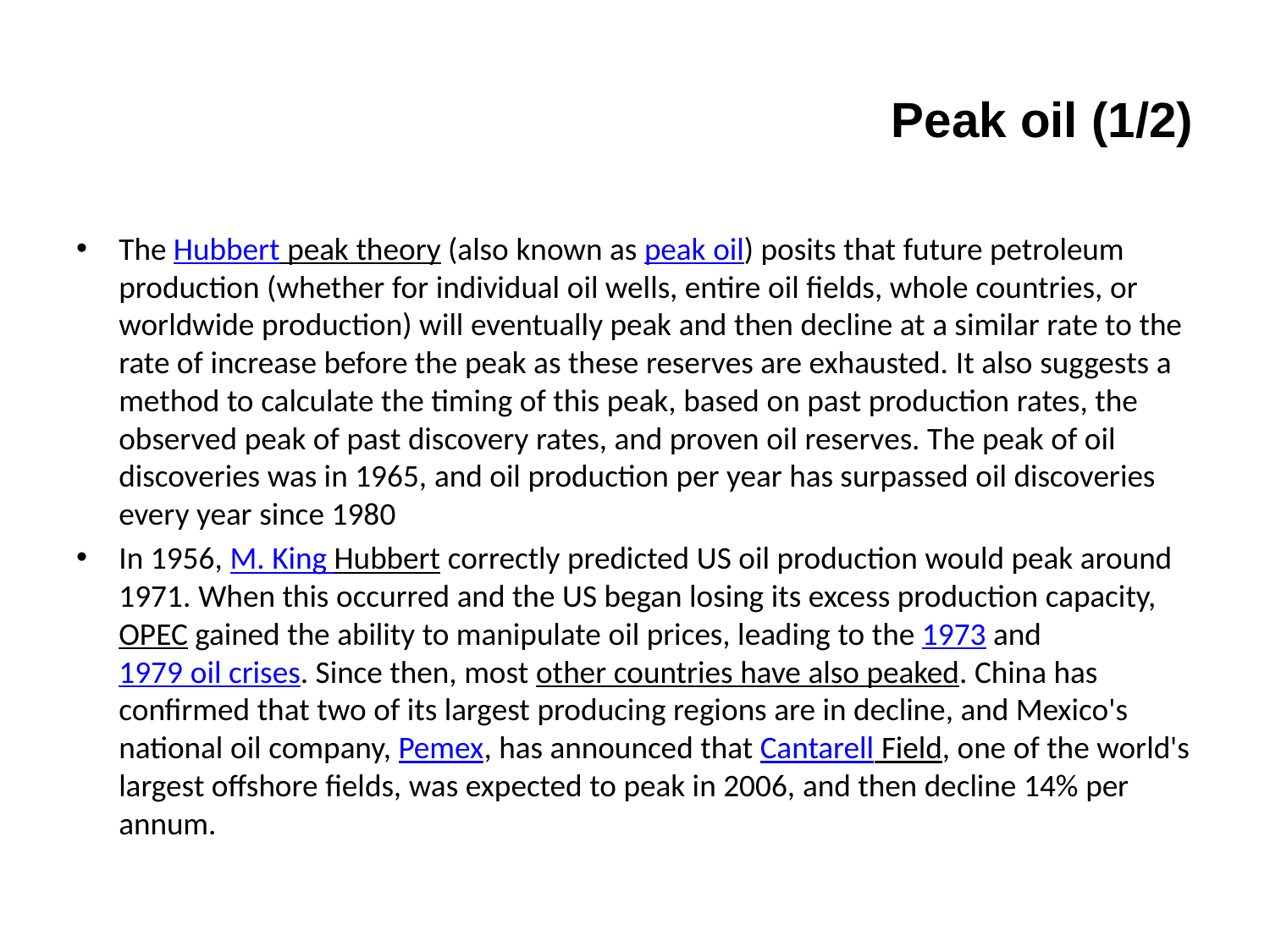

# Peak oil (1/2)
The Hubbert peak theory (also known as peak oil) posits that future petroleum production (whether for individual oil wells, entire oil fields, whole countries, or worldwide production) will eventually peak and then decline at a similar rate to the rate of increase before the peak as these reserves are exhausted. It also suggests a method to calculate the timing of this peak, based on past production rates, the observed peak of past discovery rates, and proven oil reserves. The peak of oil discoveries was in 1965, and oil production per year has surpassed oil discoveries every year since 1980
In 1956, M. King Hubbert correctly predicted US oil production would peak around 1971. When this occurred and the US began losing its excess production capacity, OPEC gained the ability to manipulate oil prices, leading to the 1973 and 1979 oil crises. Since then, most other countries have also peaked. China has confirmed that two of its largest producing regions are in decline, and Mexico's national oil company, Pemex, has announced that Cantarell Field, one of the world's largest offshore fields, was expected to peak in 2006, and then decline 14% per annum.